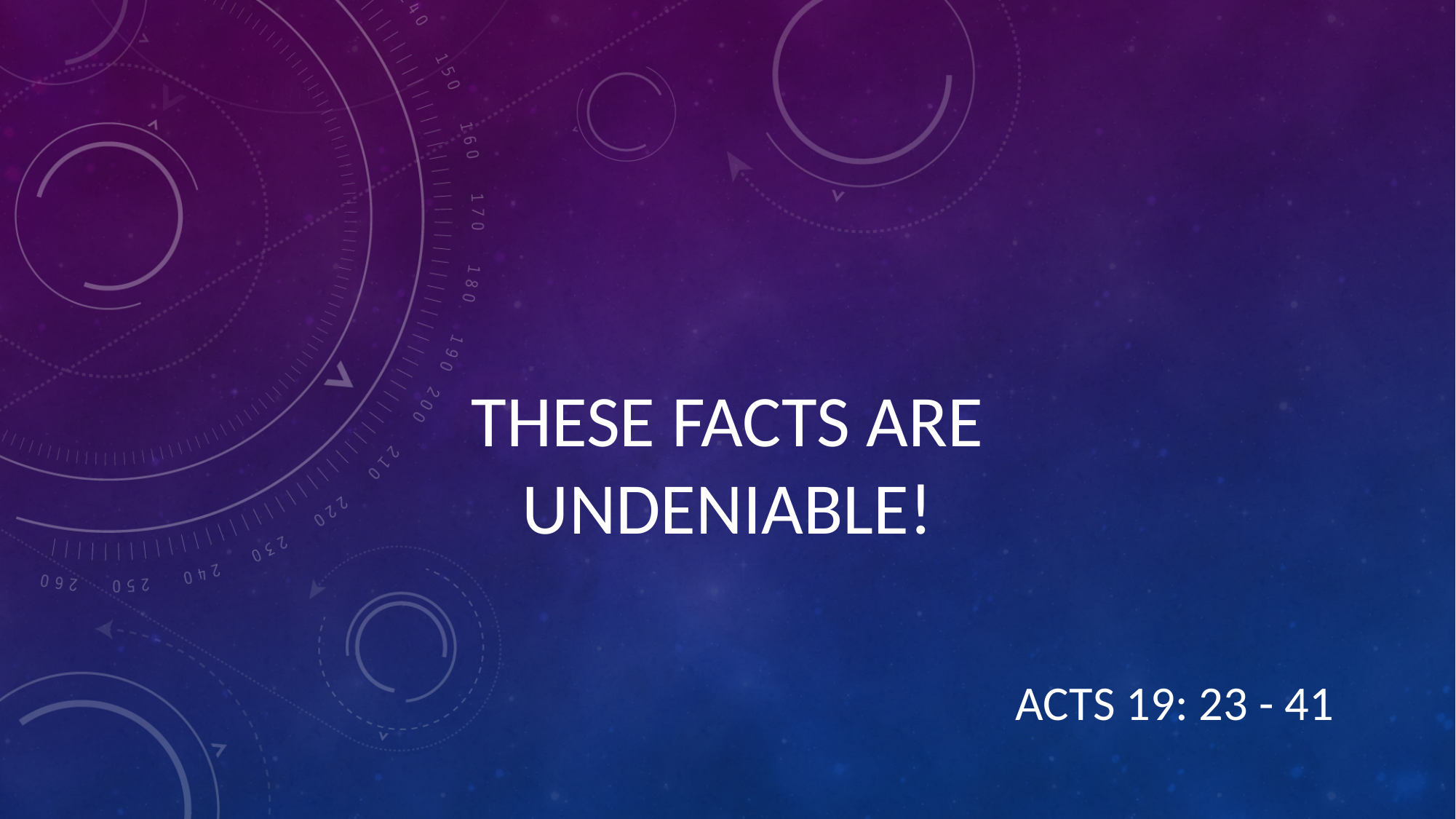

# These facts are undeniable!
Acts 19: 23 - 41